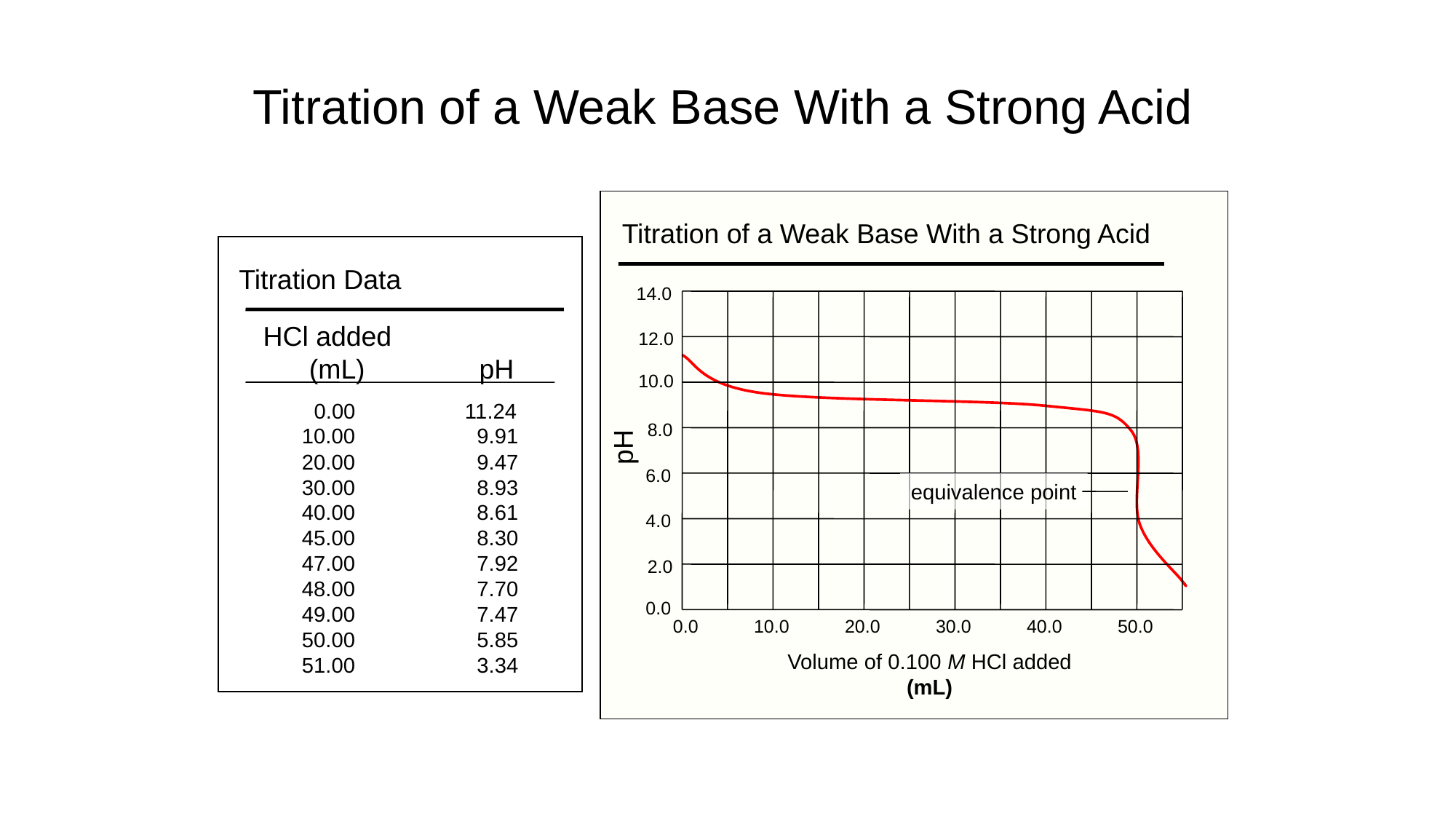

# Titration of a Weak Base With a Strong Acid

Titration of a Weak Base With a Strong Acid

Titration Data

HCl added
      (mL)               pH

  0.00	         11.24
10.00	           9.91
20.00	           9.47
30.00	           8.93
40.00	           8.61
45.00	           8.30
47.00	           7.92
48.00	           7.70
49.00	           7.47
50.00	           5.85
51.00	           3.34

14.0

12.0

10.0

8.0
pH

 6.0

equivalence point

4.0

2.0

0.0
0.0

10.0
20.0
30.0
40.0
50.0
Volume of 0.100 M HCl added
(mL)